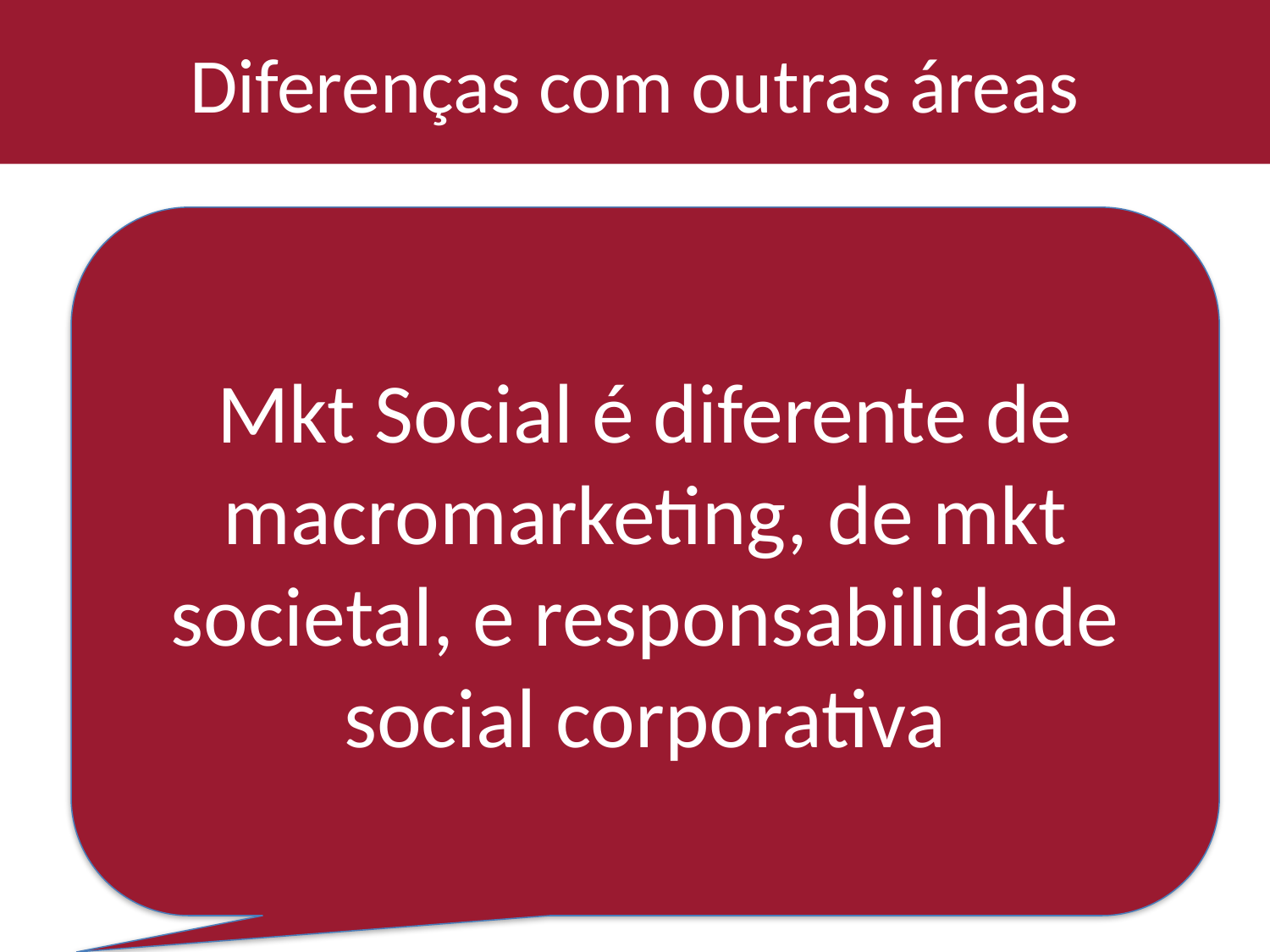

# Diferenças com outras áreas
Mkt Social é diferente de macromarketing, de mkt societal, e responsabilidade social corporativa